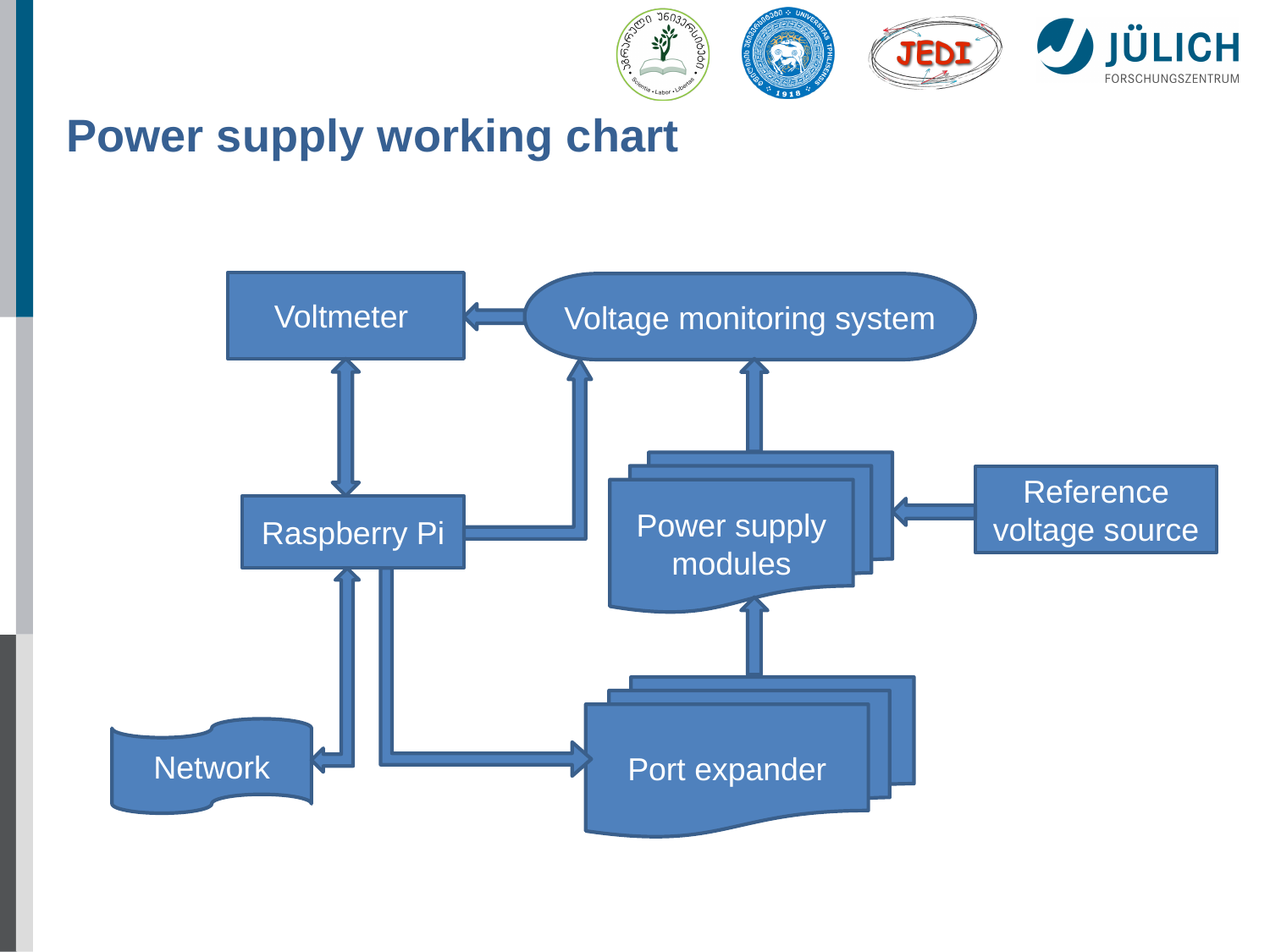

Power supply working chart
Voltmeter
Voltage monitoring system

Power supply modules
Reference voltage source
Raspberry Pi

Port expander
Network